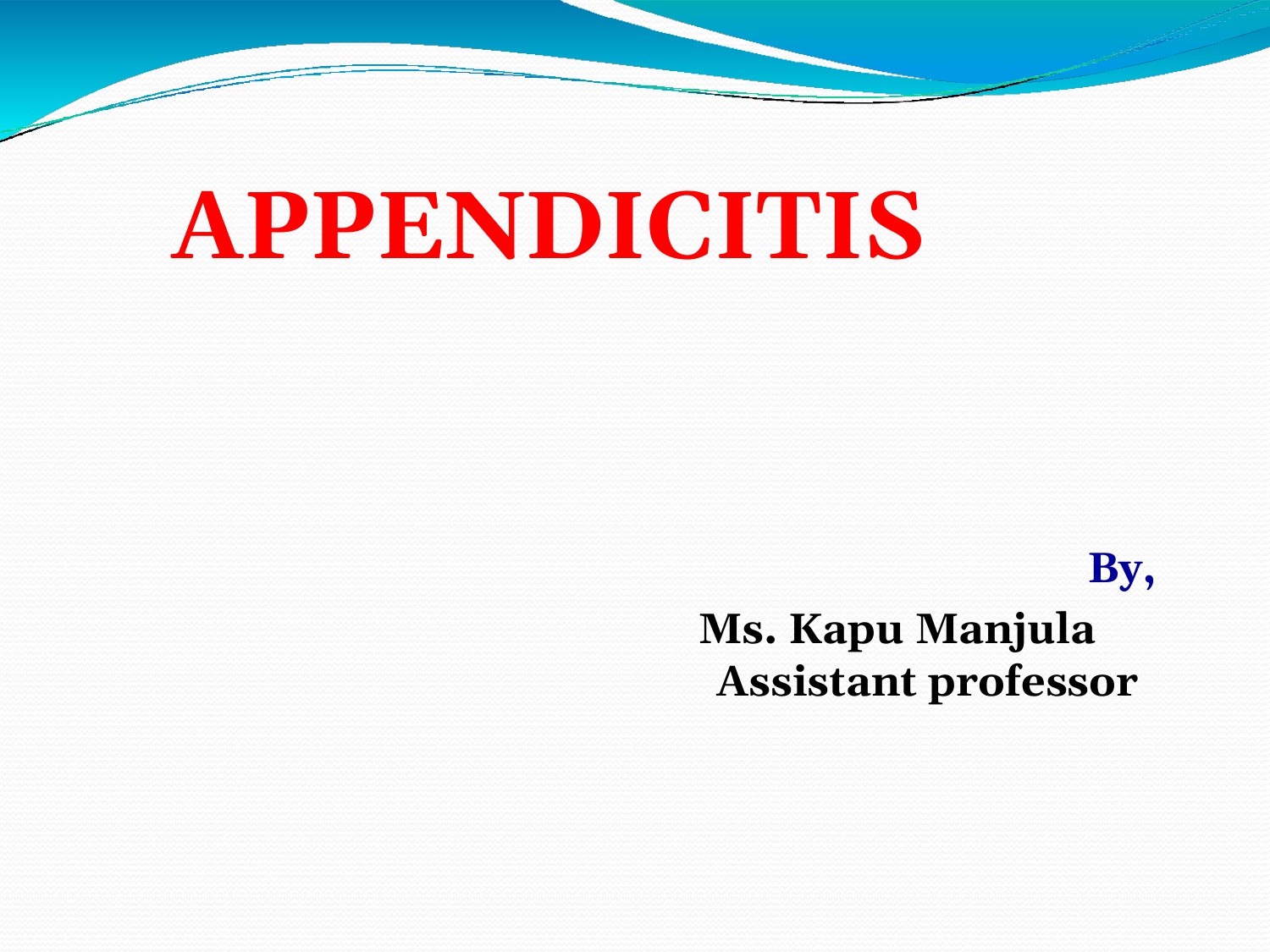

# APPENDICITIS
			By,
			Ms. Kapu Manjula
                                     Assistant professor